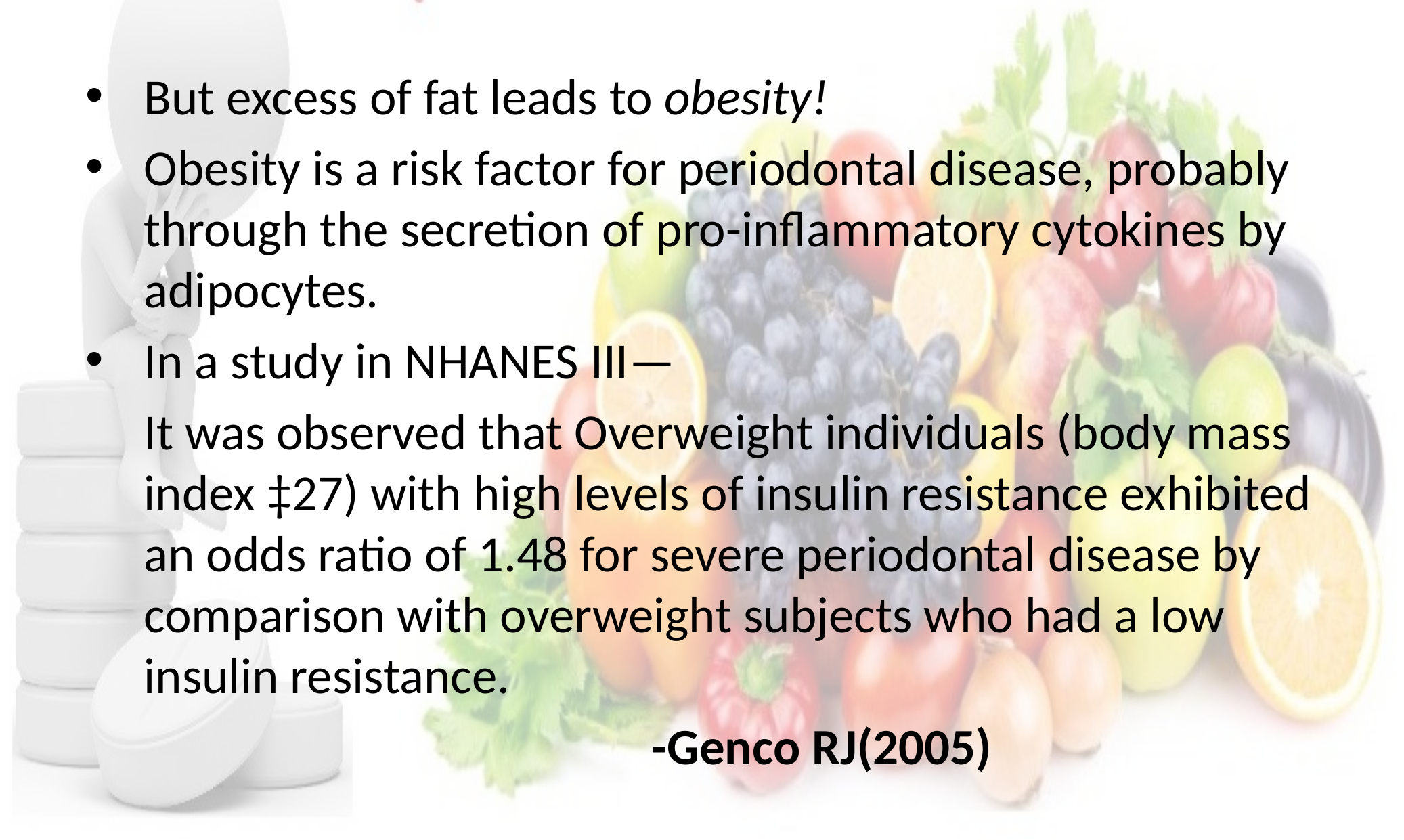

But excess of fat leads to obesity!
Obesity is a risk factor for periodontal disease, probably through the secretion of pro-inflammatory cytokines by adipocytes.
In a study in NHANES III—
	It was observed that Overweight individuals (body mass index ‡27) with high levels of insulin resistance exhibited an odds ratio of 1.48 for severe periodontal disease by comparison with overweight subjects who had a low insulin resistance.
						-Genco RJ(2005)